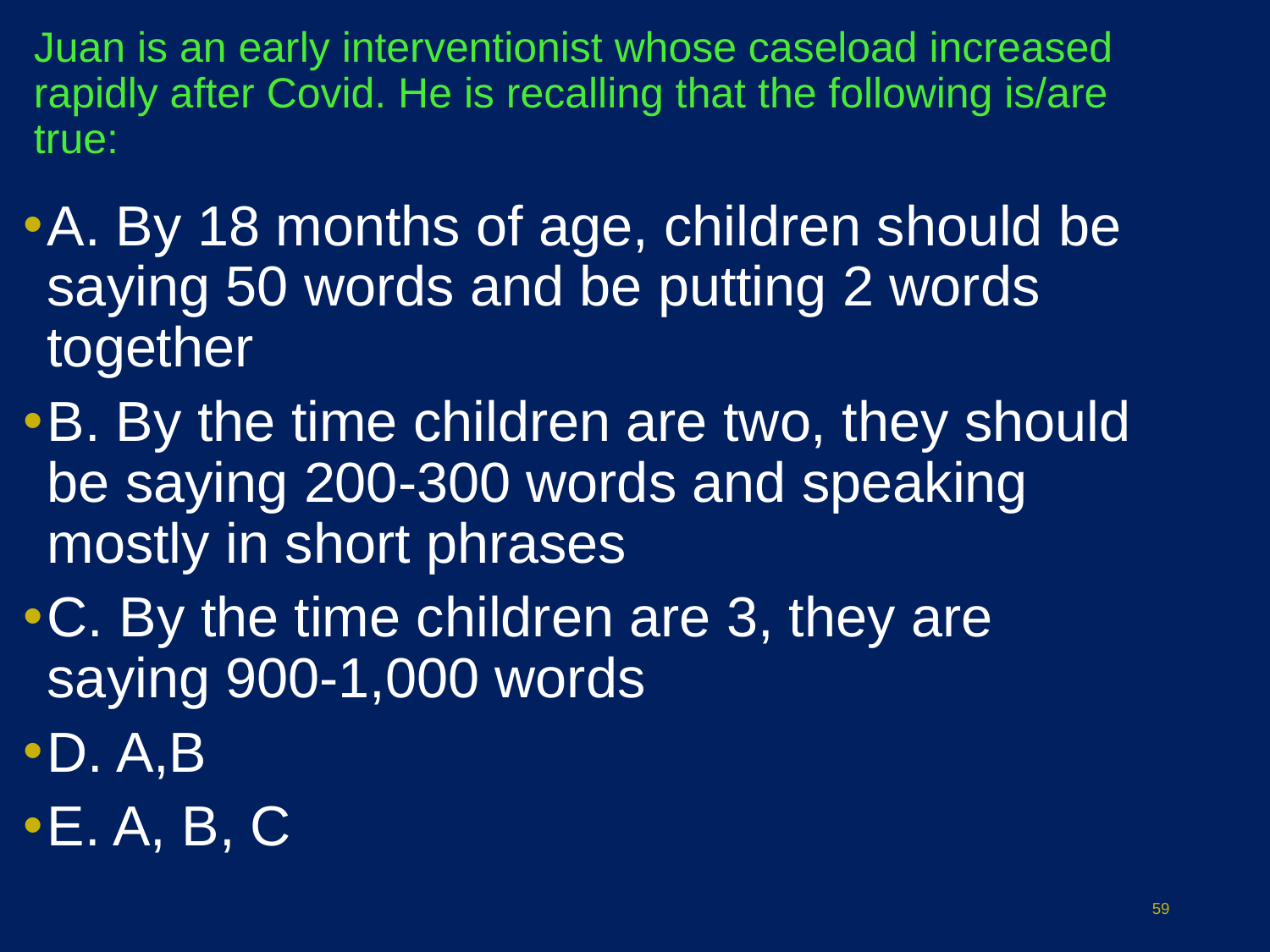

# Juan is an early interventionist whose caseload increased rapidly after Covid. He is recalling that the following is/are true:
A. By 18 months of age, children should be saying 50 words and be putting 2 words together
B. By the time children are two, they should be saying 200-300 words and speaking mostly in short phrases
C. By the time children are 3, they are saying 900-1,000 words
D. A,B
E. A, B, C
59